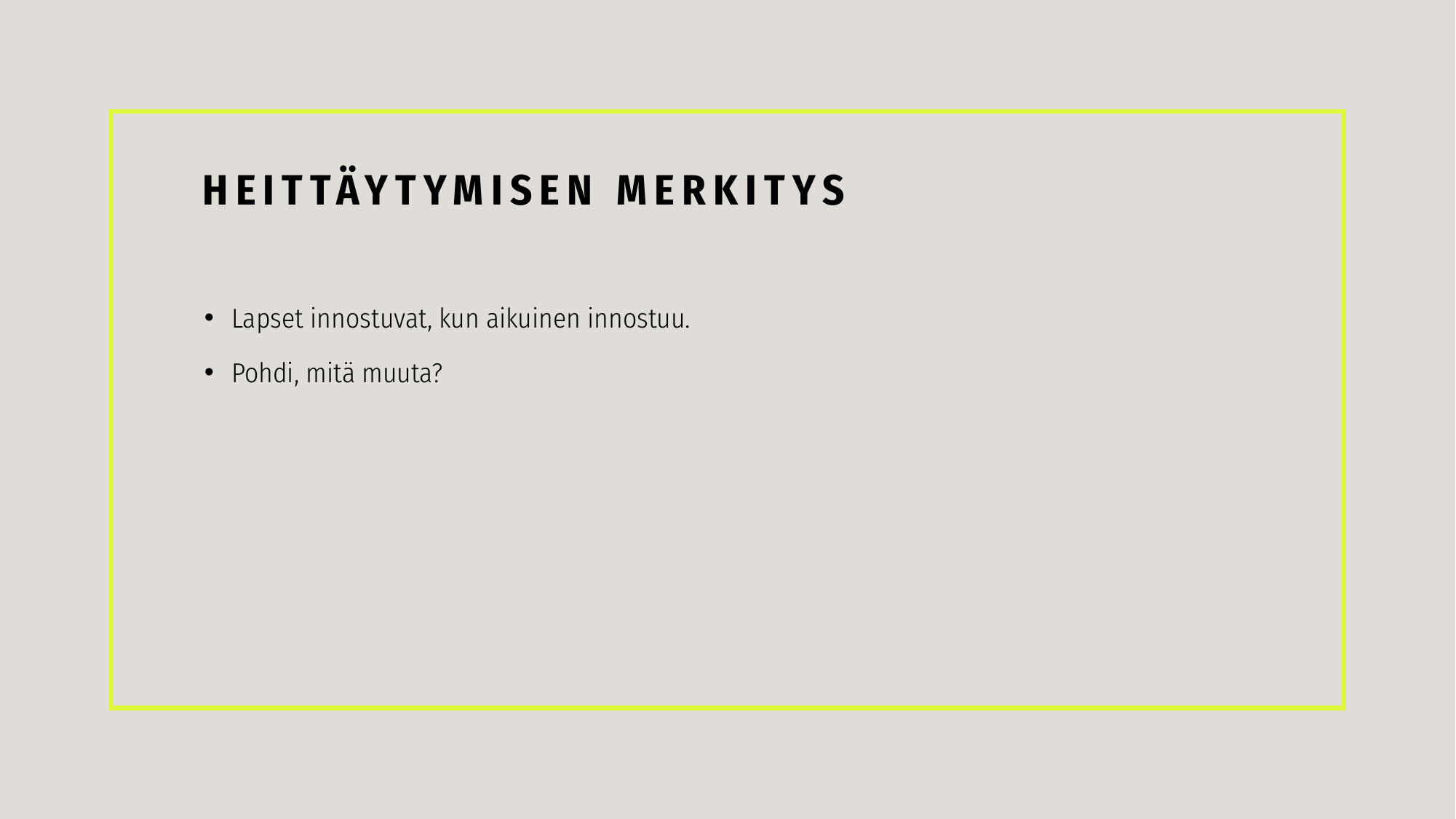

# Heittäytymisen merkitys
Lapset innostuvat, kun aikuinen innostuu.
Pohdi, mitä muuta?